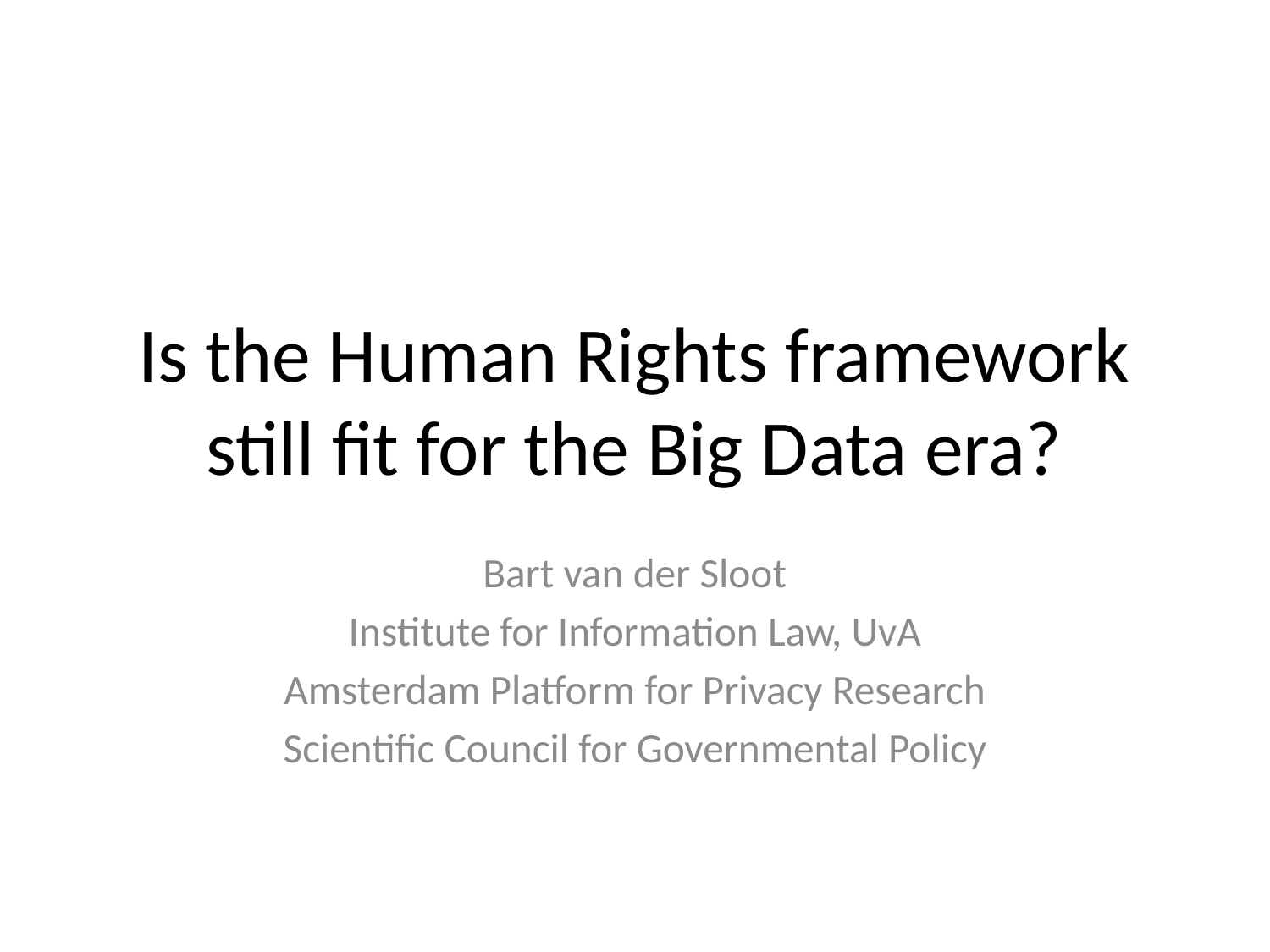

# Is the Human Rights framework still fit for the Big Data era?
Bart van der Sloot
Institute for Information Law, UvA
Amsterdam Platform for Privacy Research
Scientific Council for Governmental Policy